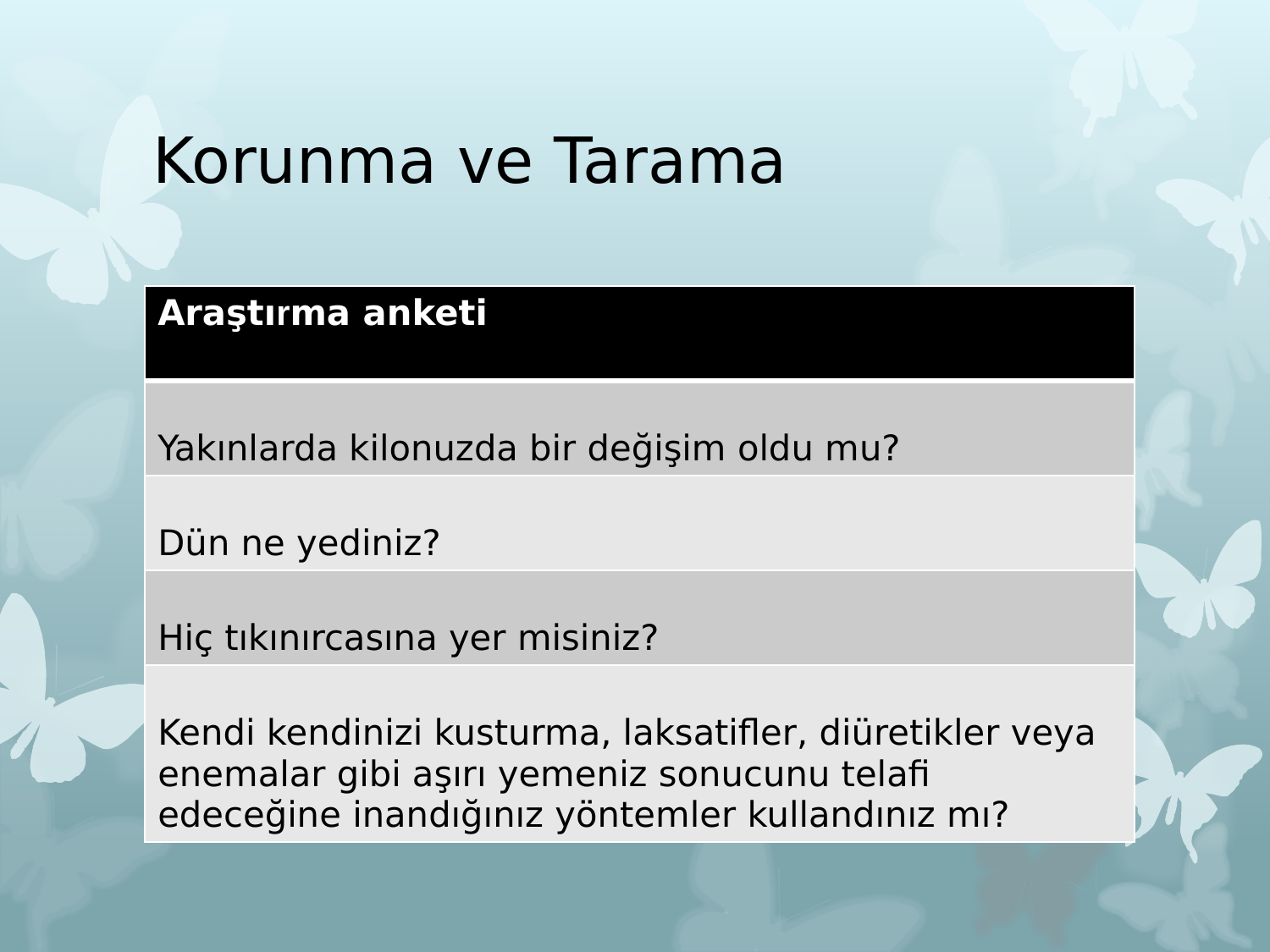

# Korunma ve Tarama
| Araştırma anketi |
| --- |
| Yakınlarda kilonuzda bir değişim oldu mu? |
| Dün ne yediniz? |
| Hiç tıkınırcasına yer misiniz? |
| Kendi kendinizi kusturma, laksatifler, diüretikler veya enemalar gibi aşırı yemeniz sonucunu telafi edeceğine inandığınız yöntemler kullandınız mı? |